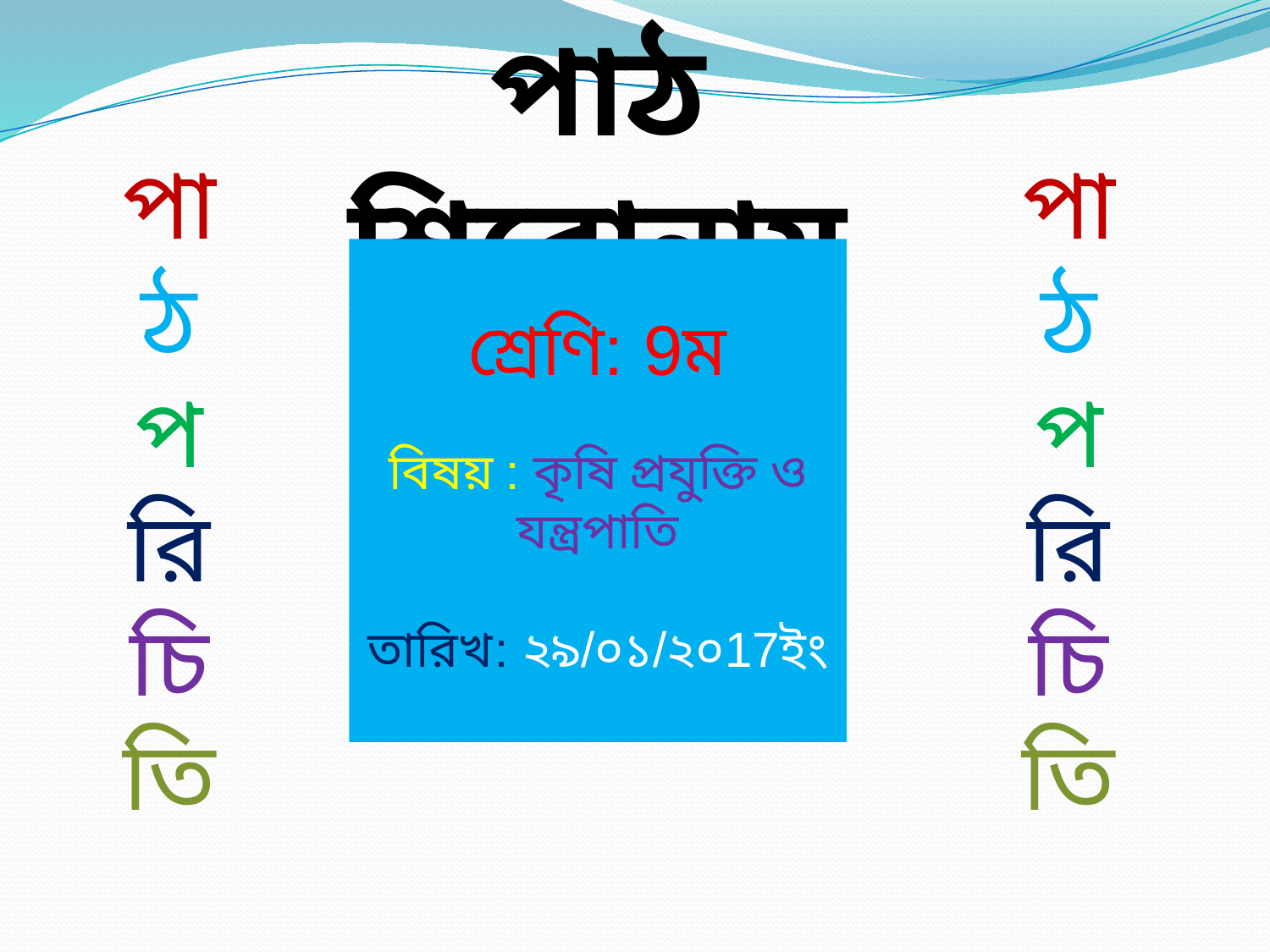

পাঠ শিরোনাম
পা
ঠ
প
রি
চি
তি
পা
ঠ
প
রি
চি
তি

শ্রেণি: 9ম

বিষয় : কৃষি প্রযুক্তি ও যন্ত্রপাতি

তারিখ	: ২৯/০১/২০17ইং